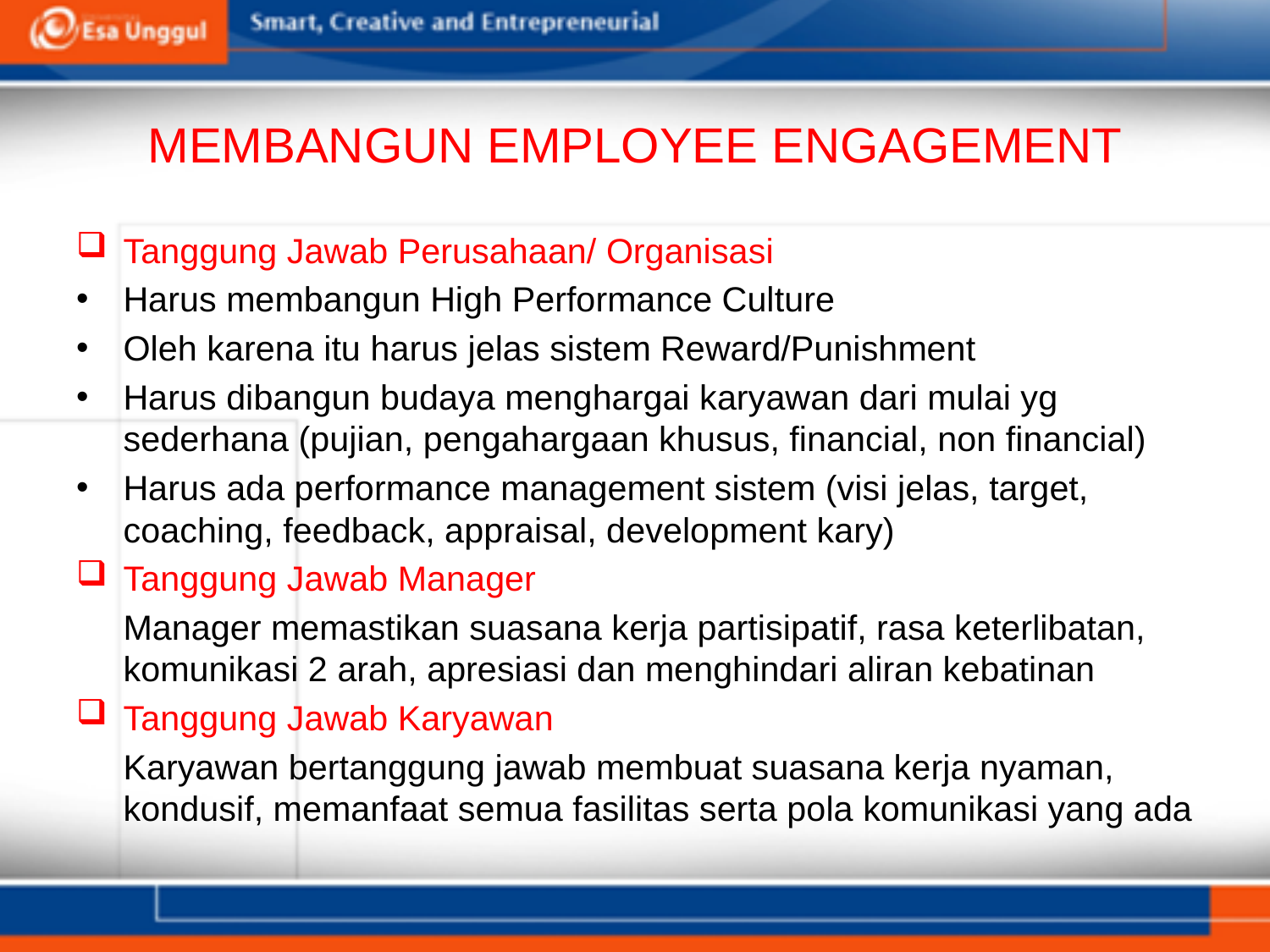

# MEMBANGUN EMPLOYEE ENGAGEMENT
Tanggung Jawab Perusahaan/ Organisasi
Harus membangun High Performance Culture
Oleh karena itu harus jelas sistem Reward/Punishment
Harus dibangun budaya menghargai karyawan dari mulai yg sederhana (pujian, pengahargaan khusus, financial, non financial)
Harus ada performance management sistem (visi jelas, target, coaching, feedback, appraisal, development kary)
Tanggung Jawab Manager
	Manager memastikan suasana kerja partisipatif, rasa keterlibatan, komunikasi 2 arah, apresiasi dan menghindari aliran kebatinan
Tanggung Jawab Karyawan
	Karyawan bertanggung jawab membuat suasana kerja nyaman, kondusif, memanfaat semua fasilitas serta pola komunikasi yang ada